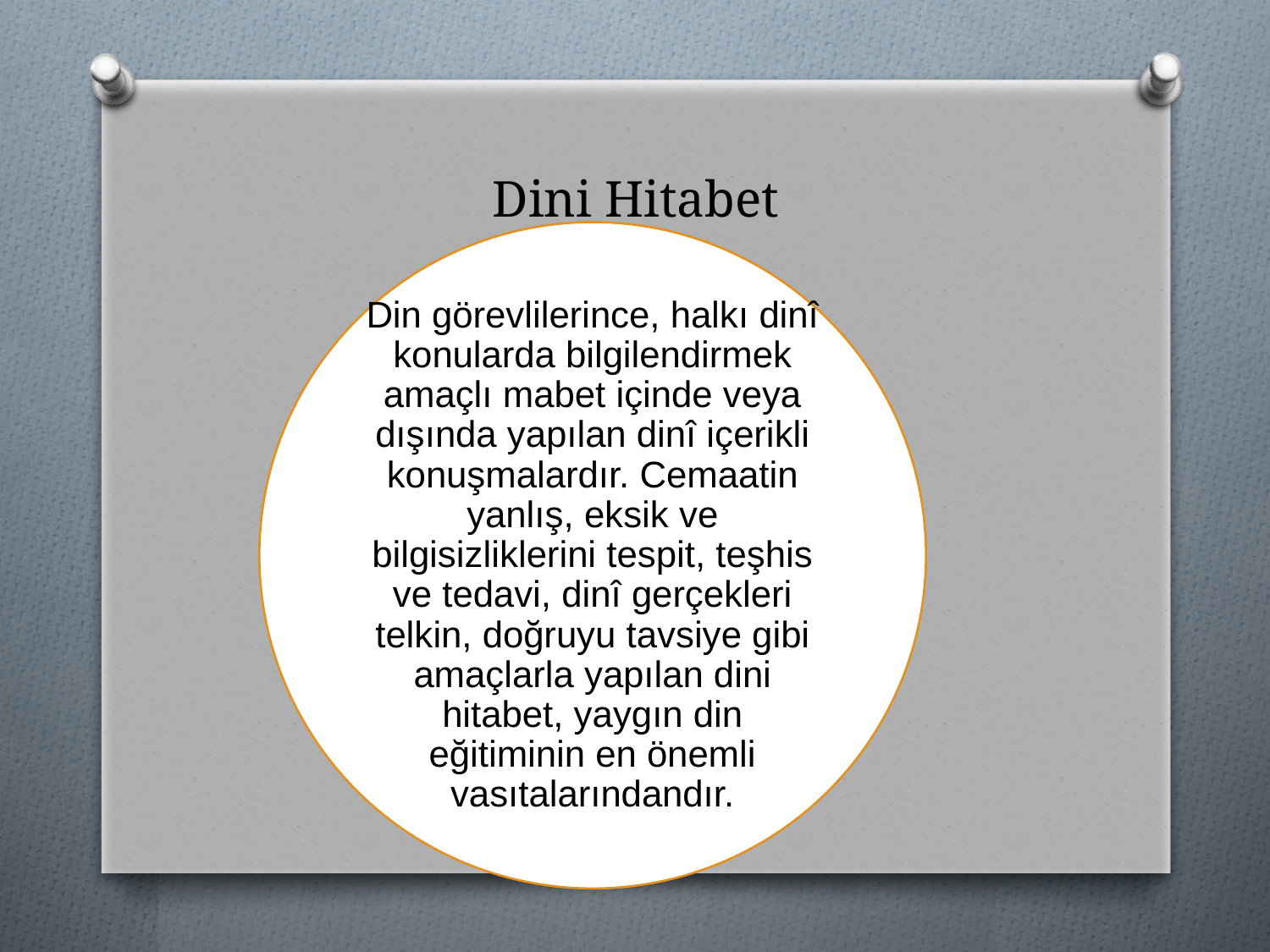

# Dini Hitabet
Din görevlilerince, halkı dinî konularda bilgilendirmek amaçlı mabet içinde veya dışında yapılan dinî içerikli konuşmalardır. Cemaatin yanlış, eksik ve bilgisizliklerini tespit, teşhis ve tedavi, dinî gerçekleri telkin, doğruyu tavsiye gibi amaçlarla yapılan dini hitabet, yaygın din eğitiminin en önemli vasıtalarındandır.